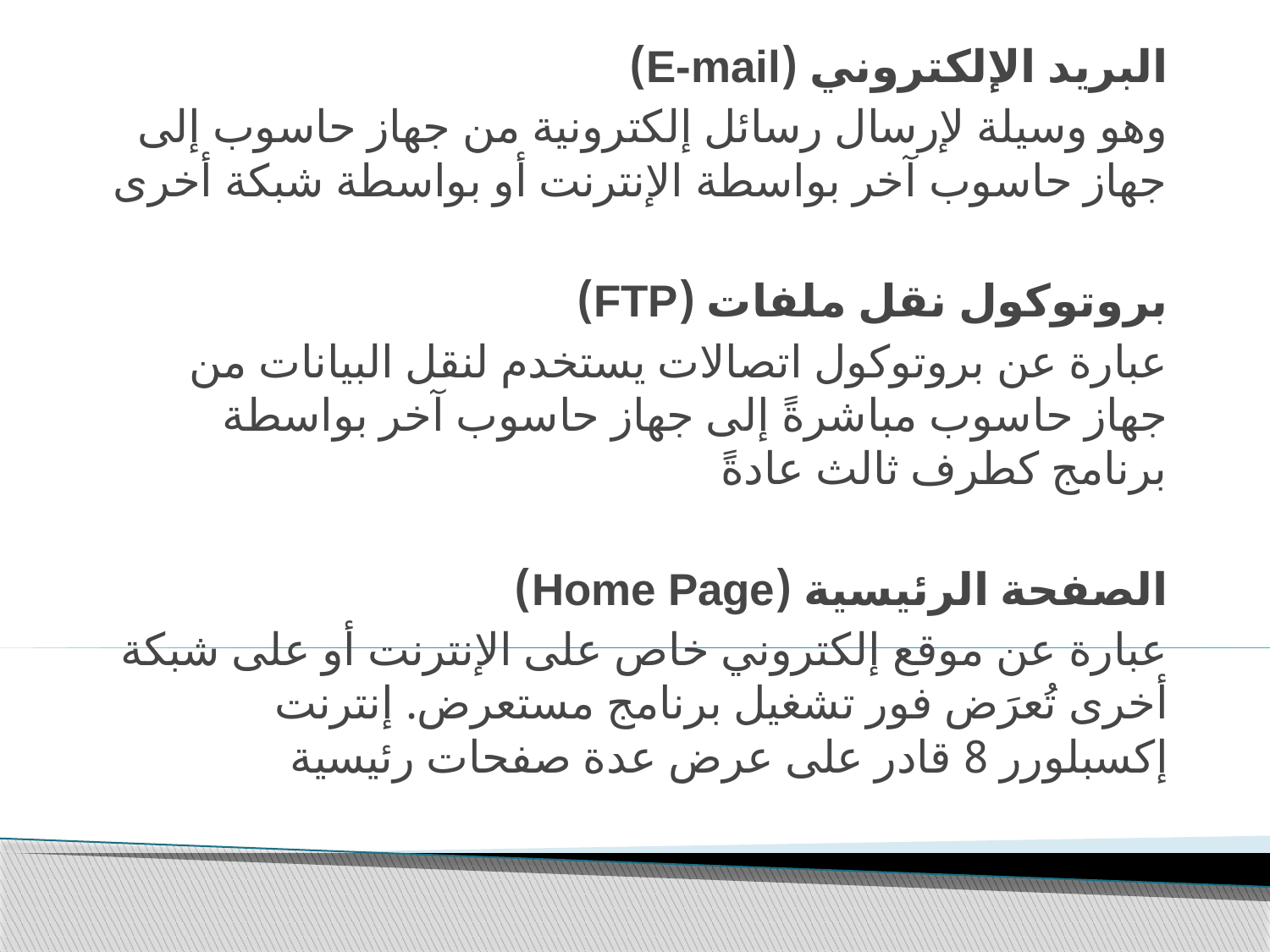

البريد الإلكتروني (E-mail)
وهو وسيلة لإرسال رسائل إلكترونية من جهاز حاسوب إلى جهاز حاسوب آخر بواسطة الإنترنت أو بواسطة شبكة أخرى

بروتوكول نقل ملفات (FTP)
عبارة عن بروتوكول اتصالات يستخدم لنقل البيانات من جهاز حاسوب مباشرةً إلى جهاز حاسوب آخر بواسطة برنامج كطرف ثالث عادةً

الصفحة الرئيسية (Home Page)
عبارة عن موقع إلكتروني خاص على الإنترنت أو على شبكة أخرى تُعرَض فور تشغيل برنامج مستعرض. إنترنت إكسبلورر 8 قادر على عرض عدة صفحات رئيسية